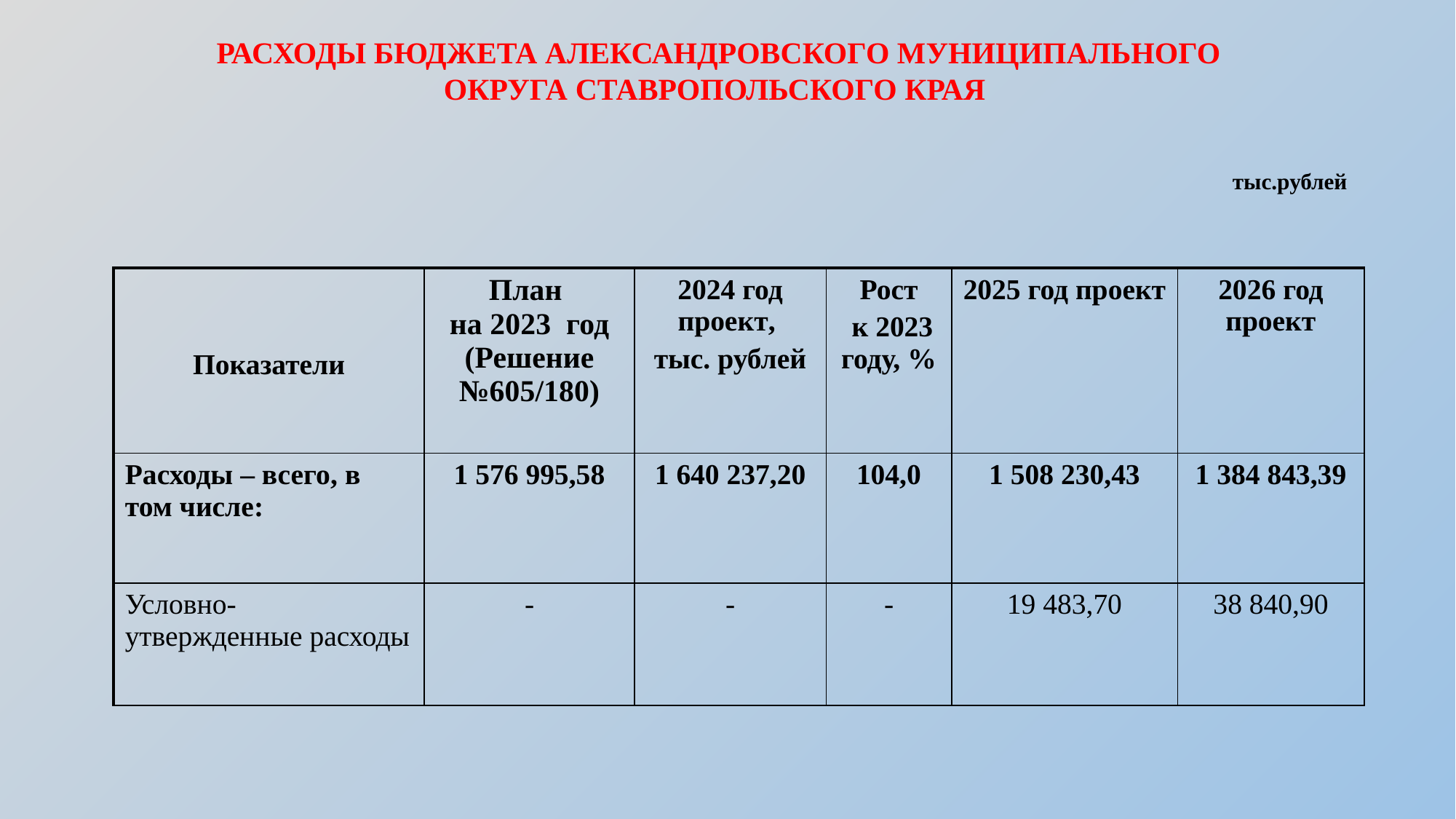

РАСХОДЫ БЮДЖЕТА АЛЕКСАНДРОВСКОГО МУНИЦИПАЛЬНОГО ОКРУГА СТАВРОПОЛЬСКОГО КРАЯ
тыс.рублей
| Показатели | План на 2023 год (Решение №605/180) | 2024 год проект, тыс. рублей | Рост к 2023 году, % | 2025 год проект | 2026 год проект |
| --- | --- | --- | --- | --- | --- |
| Расходы – всего, в том числе: | 1 576 995,58 | 1 640 237,20 | 104,0 | 1 508 230,43 | 1 384 843,39 |
| Условно-утвержденные расходы | - | - | - | 19 483,70 | 38 840,90 |